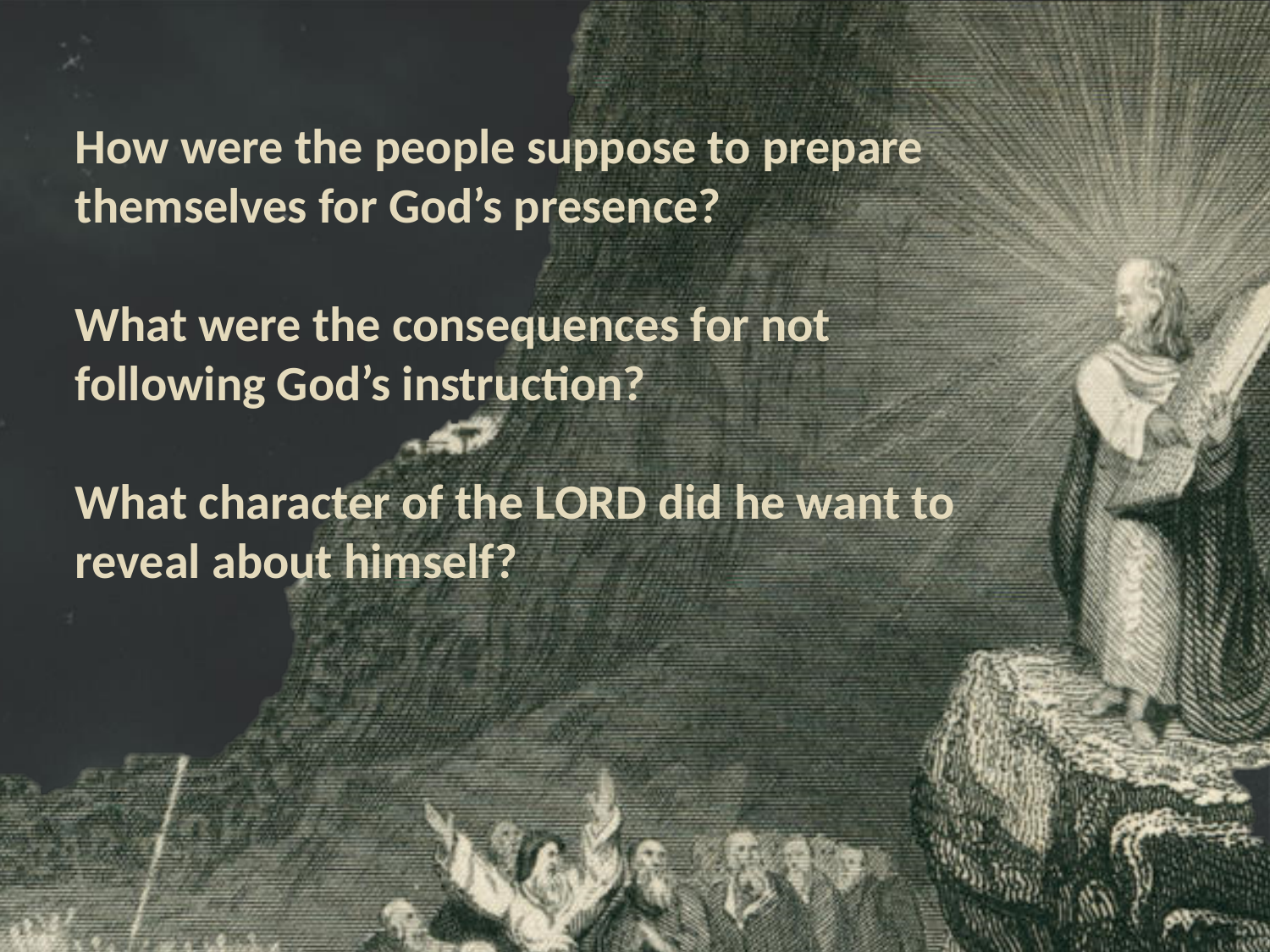

How were the people suppose to prepare themselves for God’s presence?

What were the consequences for not following God’s instruction?

What character of the LORD did he want to reveal about himself?